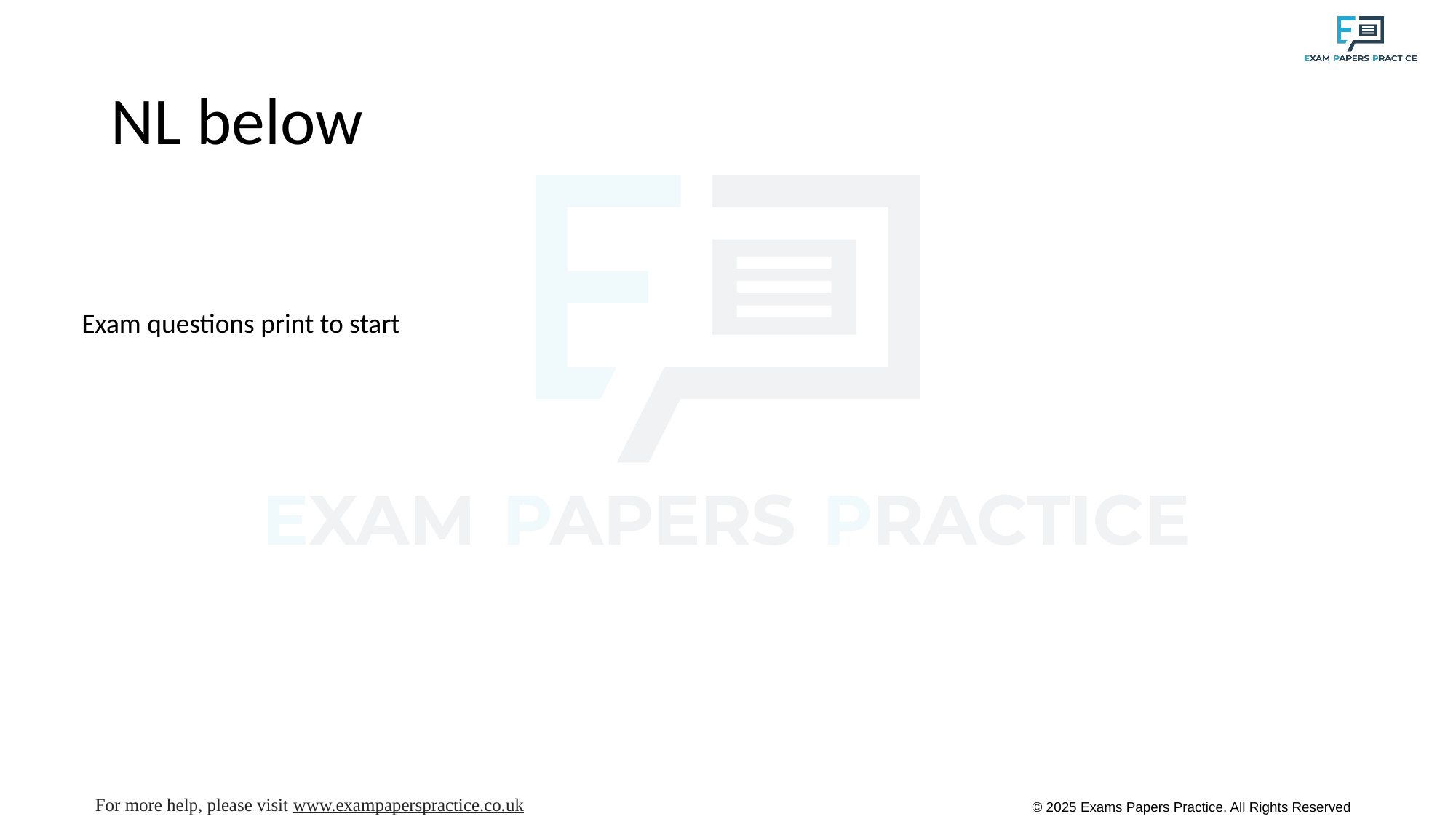

# NL below
Exam questions print to start